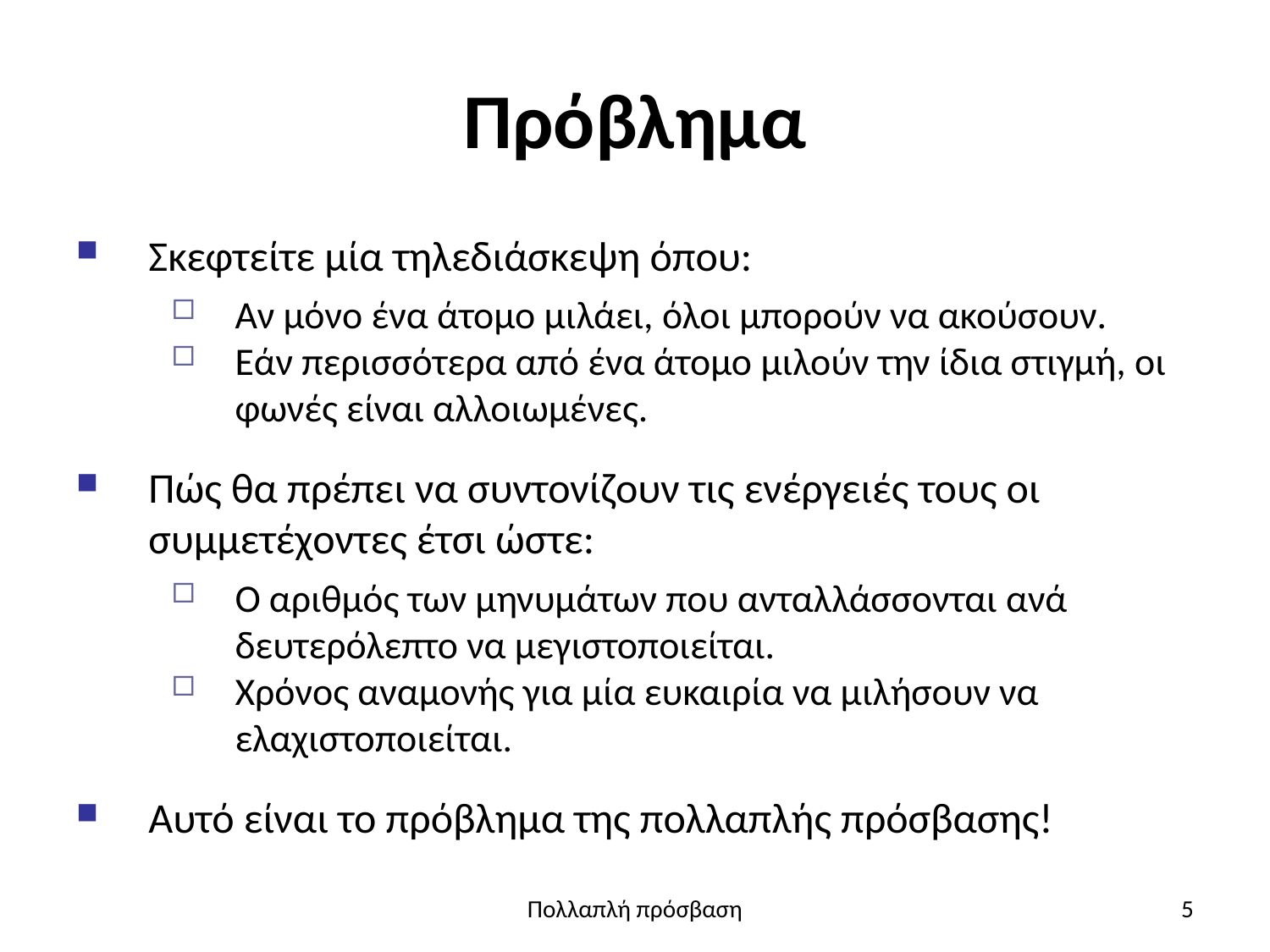

# Πρόβλημα
Σκεφτείτε μία τηλεδιάσκεψη όπου:
Αν μόνο ένα άτομο μιλάει, όλοι μπορούν να ακούσουν.
Εάν περισσότερα από ένα άτομο μιλούν την ίδια στιγμή, οι φωνές είναι αλλοιωμένες.
Πώς θα πρέπει να συντονίζουν τις ενέργειές τους οι συμμετέχοντες έτσι ώστε:
Ο αριθμός των μηνυμάτων που ανταλλάσσονται ανά δευτερόλεπτο να μεγιστοποιείται.
Χρόνος αναμονής για μία ευκαιρία να μιλήσουν να ελαχιστοποιείται.
Αυτό είναι το πρόβλημα της πολλαπλής πρόσβασης!
Πολλαπλή πρόσβαση
5